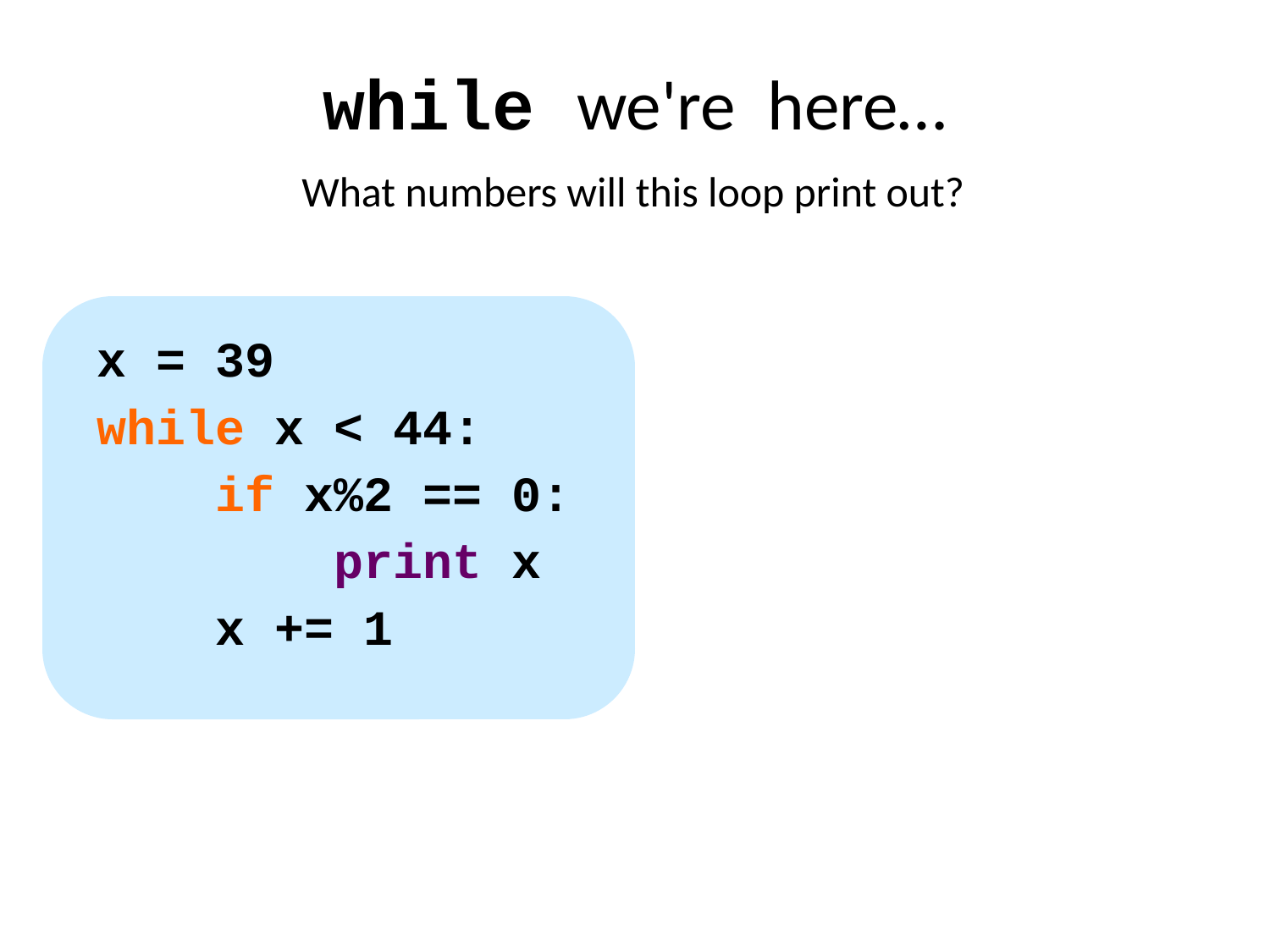

while we're  here…
What numbers will this loop print out?

x = 39
while x < 44:
    if x%2 == 0:
        print x
    x += 1